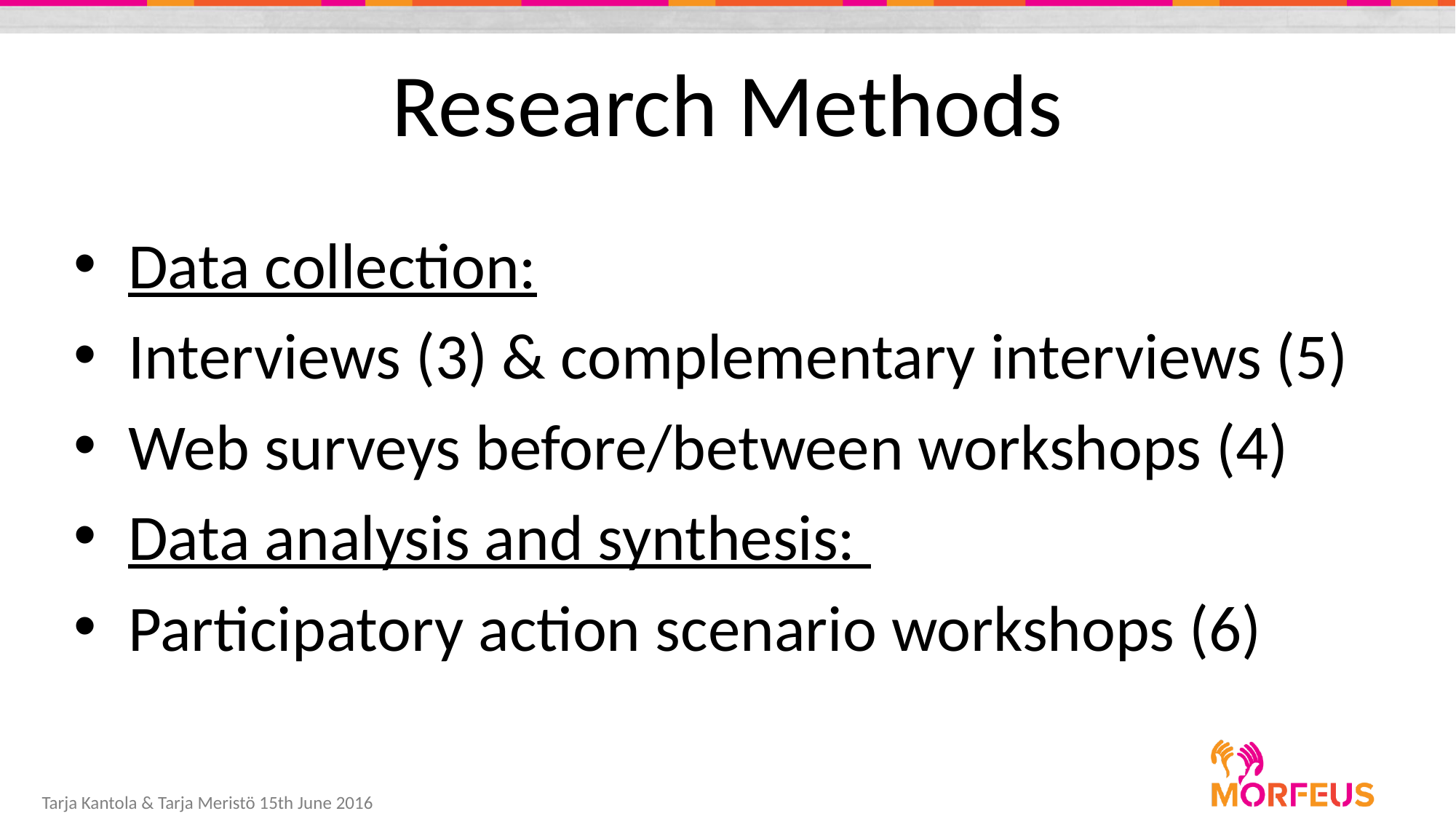

# Research Methods
Data collection:
Interviews (3) & complementary interviews (5)
Web surveys before/between workshops (4)
Data analysis and synthesis:
Participatory action scenario workshops (6)

Tarja Kantola & Tarja Meristö 15th June 2016